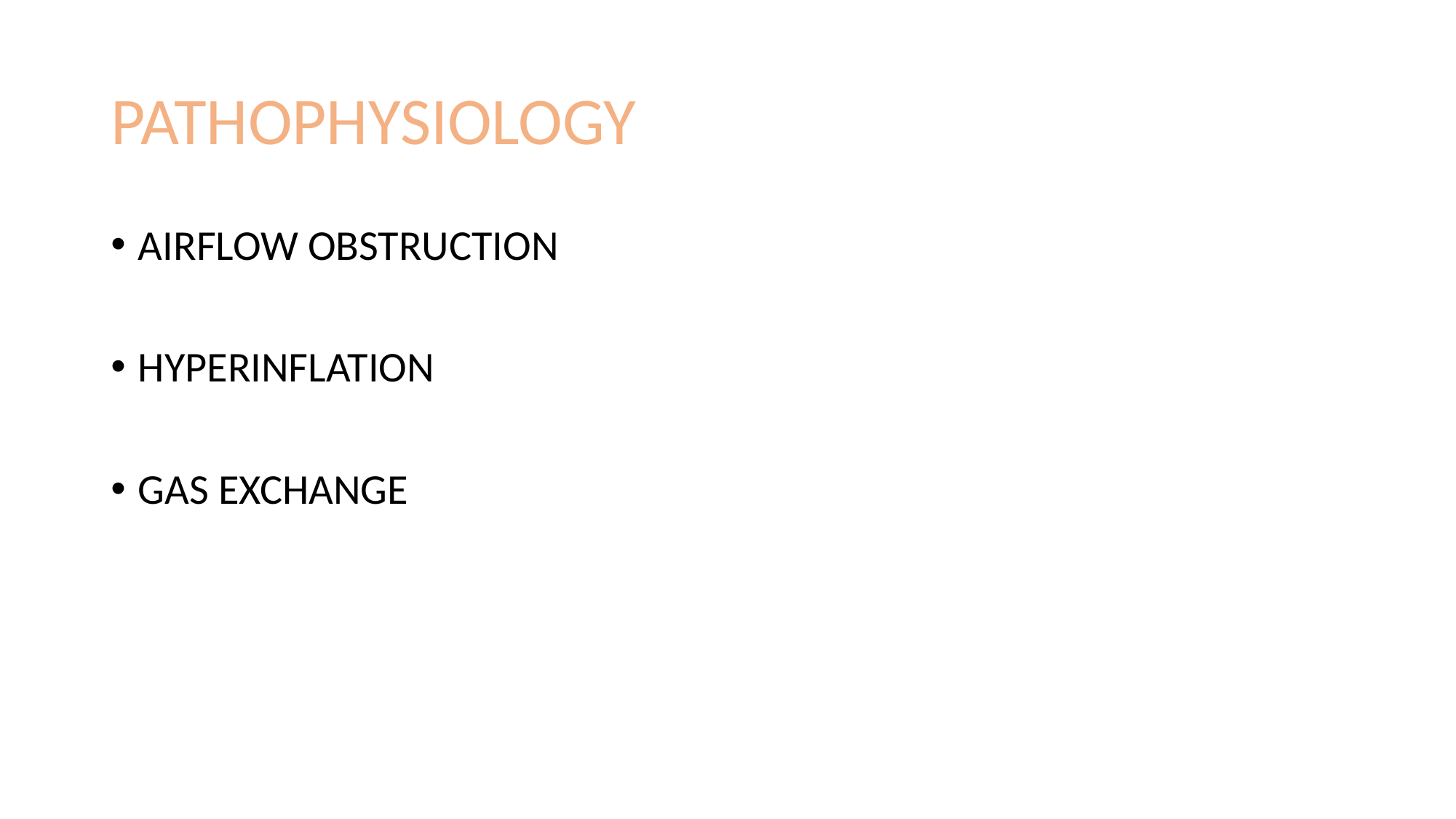

# PATHOPHYSIOLOGY
AIRFLOW OBSTRUCTION

HYPERINFLATION

GAS EXCHANGE